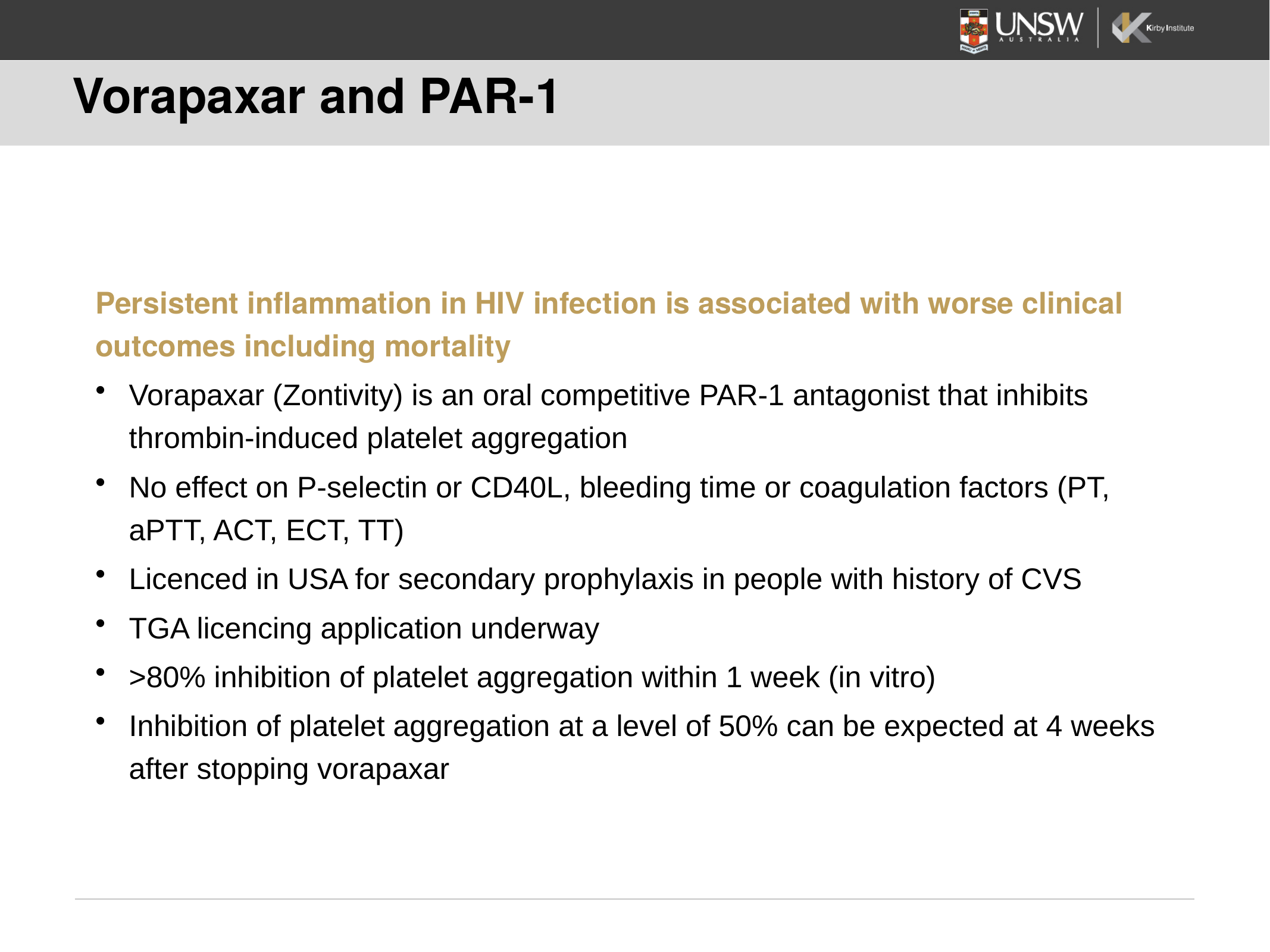

# Vorapaxar and PAR-1
Persistent inflammation in HIV infection is associated with worse clinical outcomes including mortality
Vorapaxar (Zontivity) is an oral competitive PAR-1 antagonist that inhibits thrombin-induced platelet aggregation
No effect on P-selectin or CD40L, bleeding time or coagulation factors (PT, aPTT, ACT, ECT, TT)
Licenced in USA for secondary prophylaxis in people with history of CVS
TGA licencing application underway
>80% inhibition of platelet aggregation within 1 week (in vitro)
Inhibition of platelet aggregation at a level of 50% can be expected at 4 weeks after stopping vorapaxar